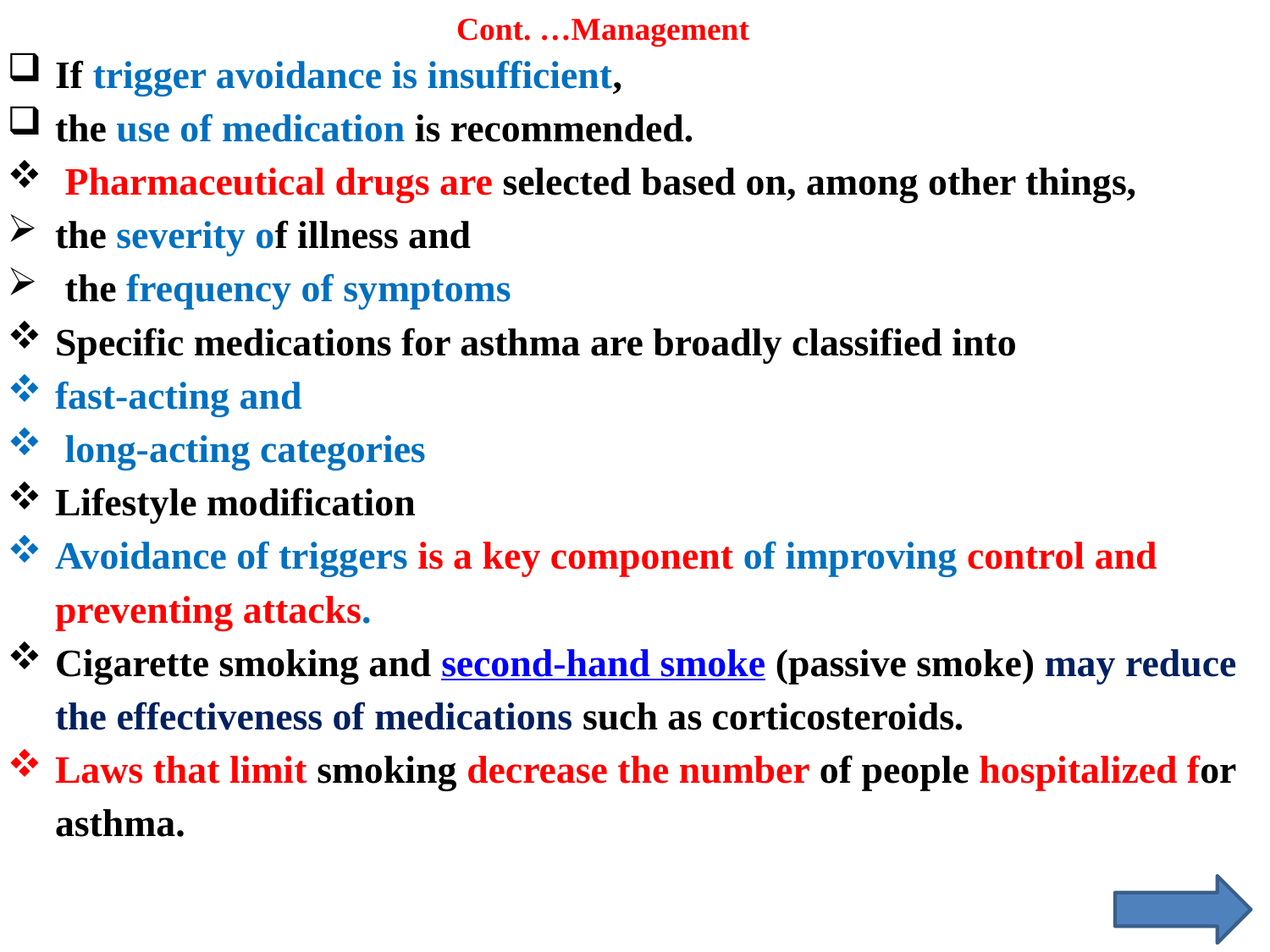

Cont. …Management
If trigger avoidance is insufficient,
the use of medication is recommended.
 Pharmaceutical drugs are selected based on, among other things,
the severity of illness and
 the frequency of symptoms
Specific medications for asthma are broadly classified into
fast-acting and
 long-acting categories
Lifestyle modification
Avoidance of triggers is a key component of improving control and preventing attacks.
Cigarette smoking and second-hand smoke (passive smoke) may reduce the effectiveness of medications such as corticosteroids.
Laws that limit smoking decrease the number of people hospitalized for asthma.